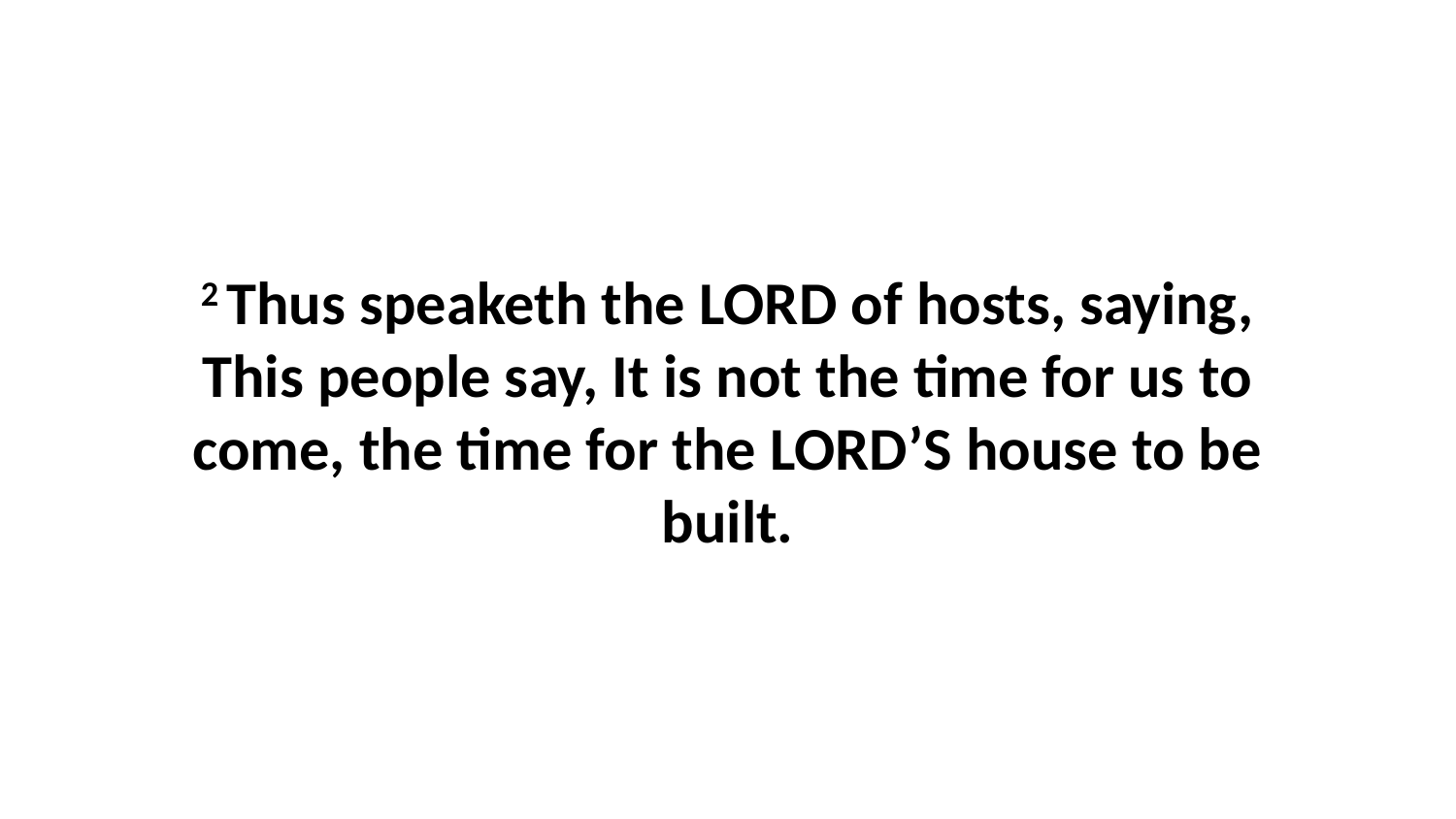

2 Thus speaketh the LORD of hosts, saying, This people say, It is not the time for us to come, the time for the LORD’S house to be built.